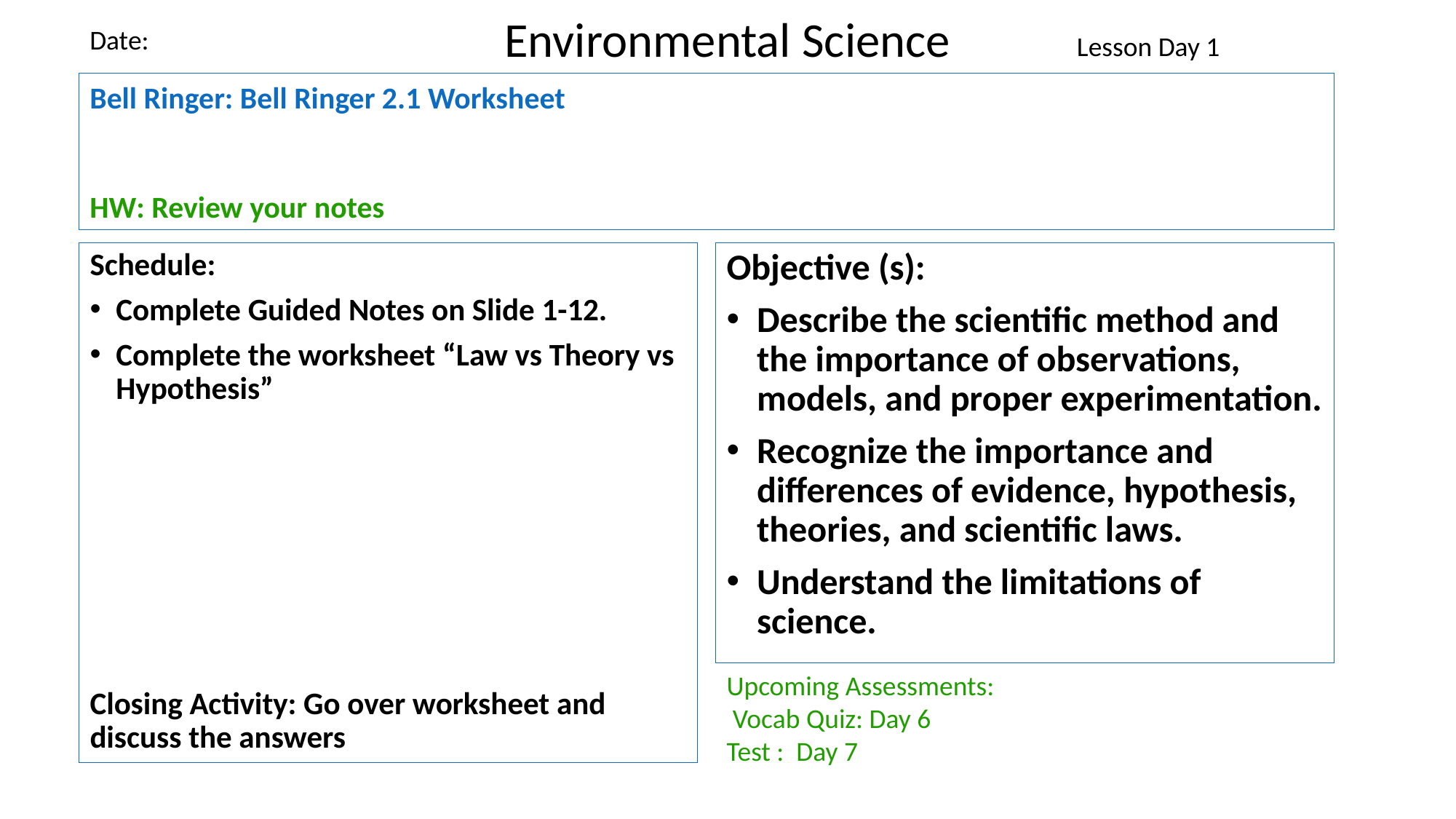

Environmental Science
Date:
Lesson Day 1
Bell Ringer: Bell Ringer 2.1 Worksheet

HW: Review your notes
Schedule:
Complete Guided Notes on Slide 1-12.
Complete the worksheet “Law vs Theory vs Hypothesis”

Closing Activity: Go over worksheet and discuss the answers
Objective (s):
Describe the scientific method and the importance of observations, models, and proper experimentation.
Recognize the importance and differences of evidence, hypothesis, theories, and scientific laws.
Understand the limitations of science.

Upcoming Assessments:
 Vocab Quiz: Day 6
Test :  Day 7